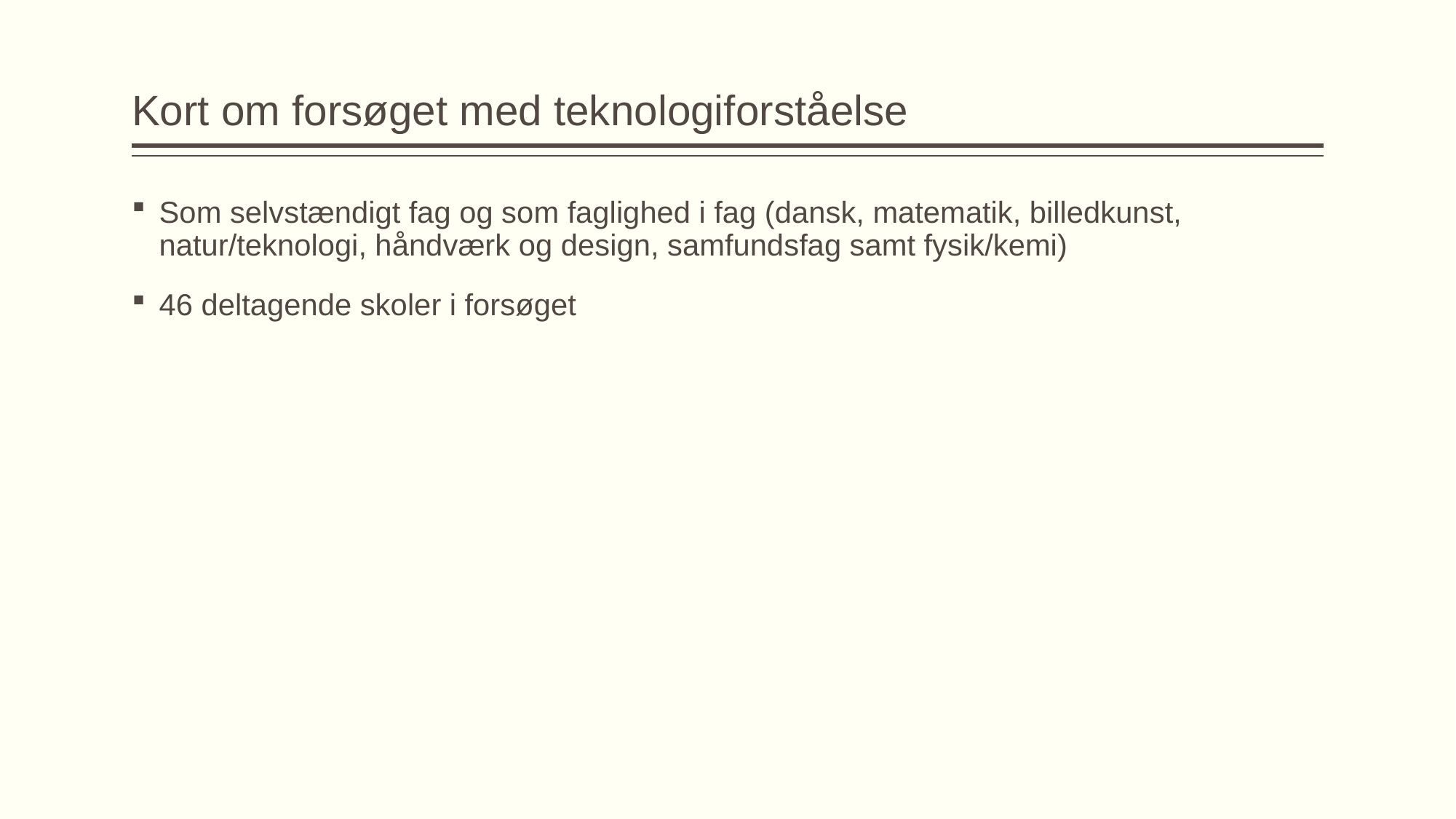

# Kort om forsøget med teknologiforståelse
Som selvstændigt fag og som faglighed i fag (dansk, matematik, billedkunst, natur/teknologi, håndværk og design, samfundsfag samt fysik/kemi)
46 deltagende skoler i forsøget